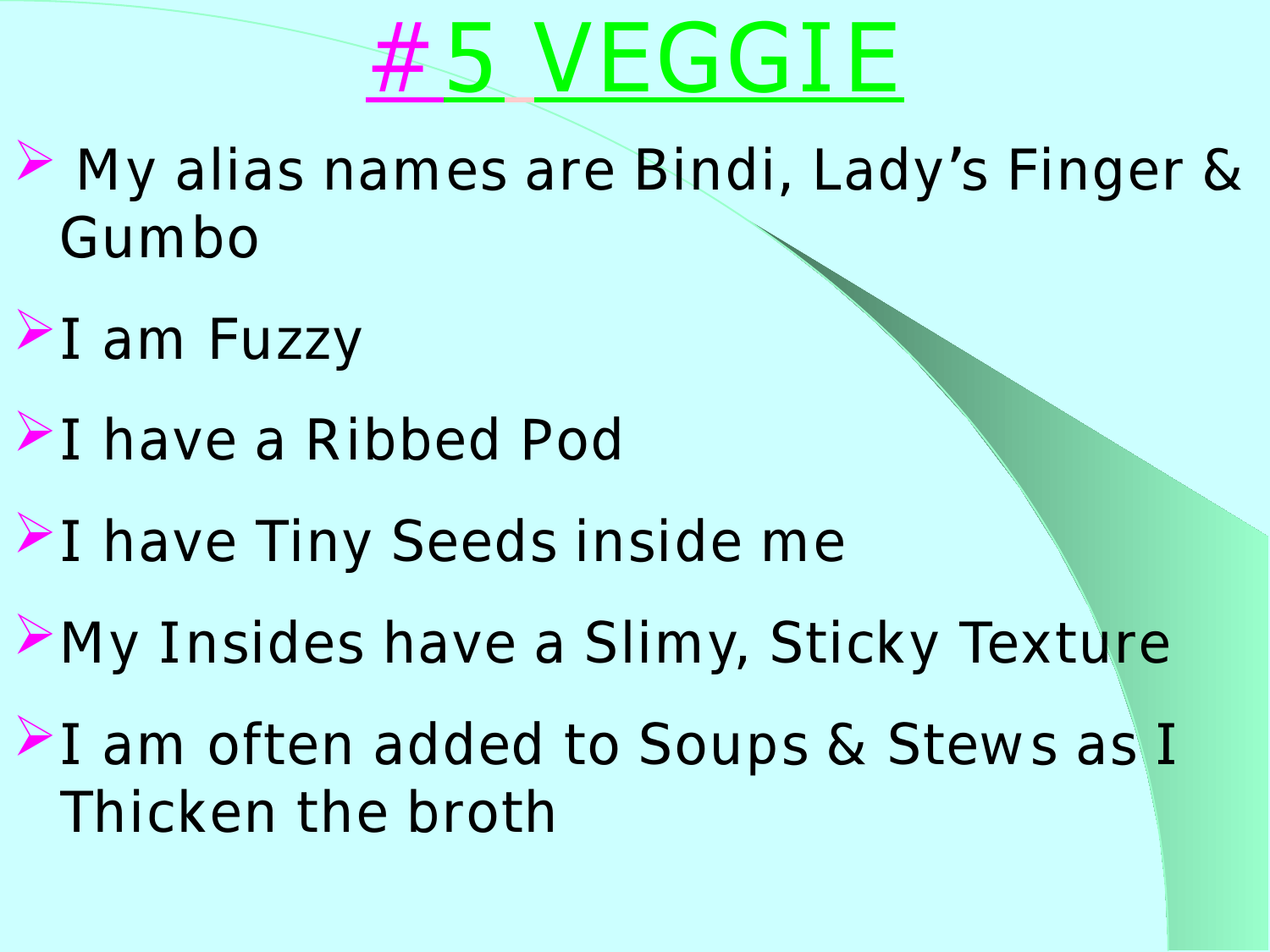

# #5 VEGGIE
 My alias names are Bindi, Lady’s Finger & Gumbo
I am Fuzzy
I have a Ribbed Pod
I have Tiny Seeds inside me
My Insides have a Slimy, Sticky Texture
I am often added to Soups & Stews as I Thicken the broth